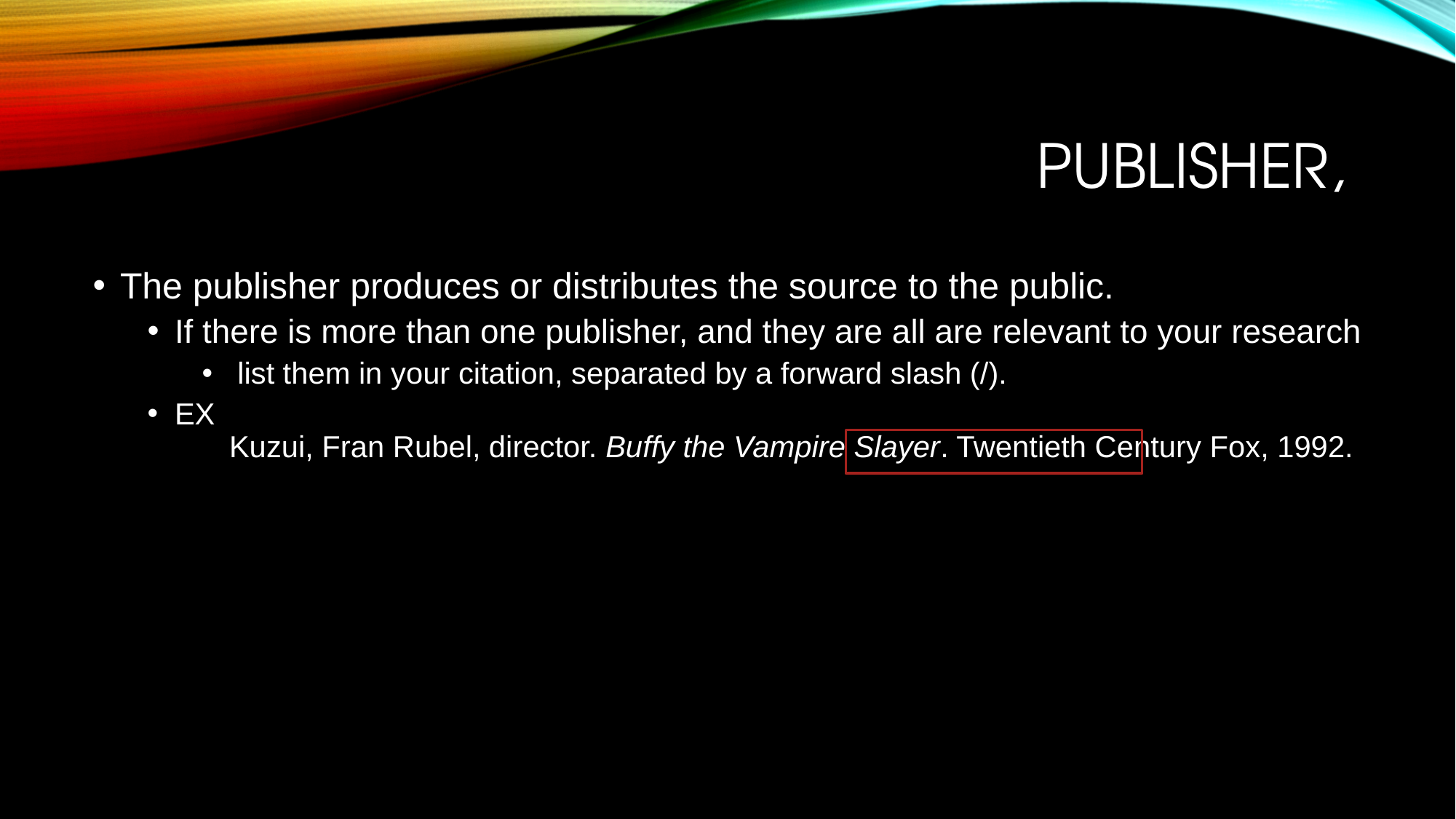

# Publisher,
The publisher produces or distributes the source to the public.
If there is more than one publisher, and they are all are relevant to your research
 list them in your citation, separated by a forward slash (/).
EX
		Kuzui, Fran Rubel, director. Buffy the Vampire Slayer. Twentieth Century Fox, 1992.